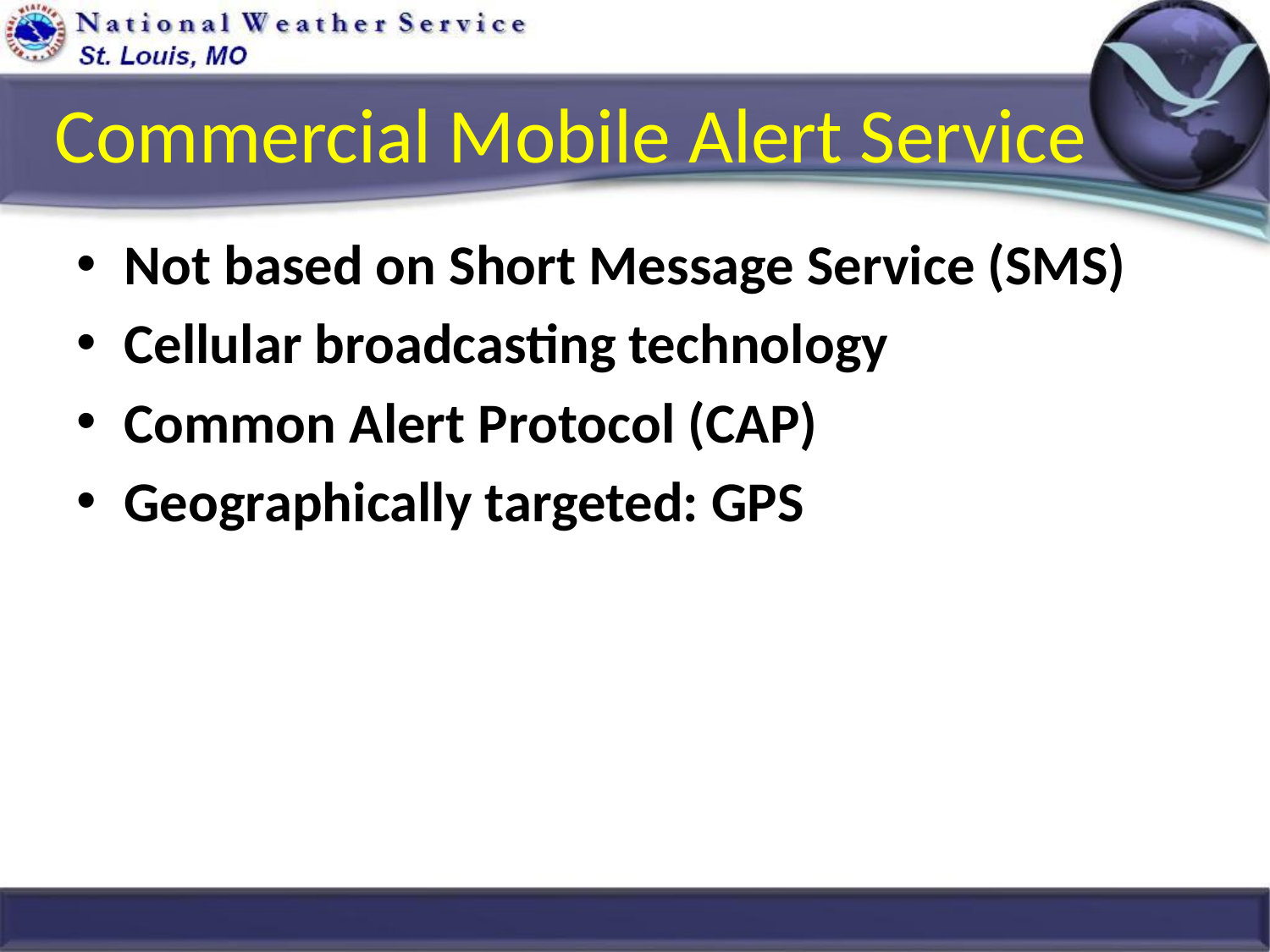

# Commercial Mobile Alert Service
Not based on Short Message Service (SMS)
Cellular broadcasting technology
Common Alert Protocol (CAP)
Geographically targeted: GPS